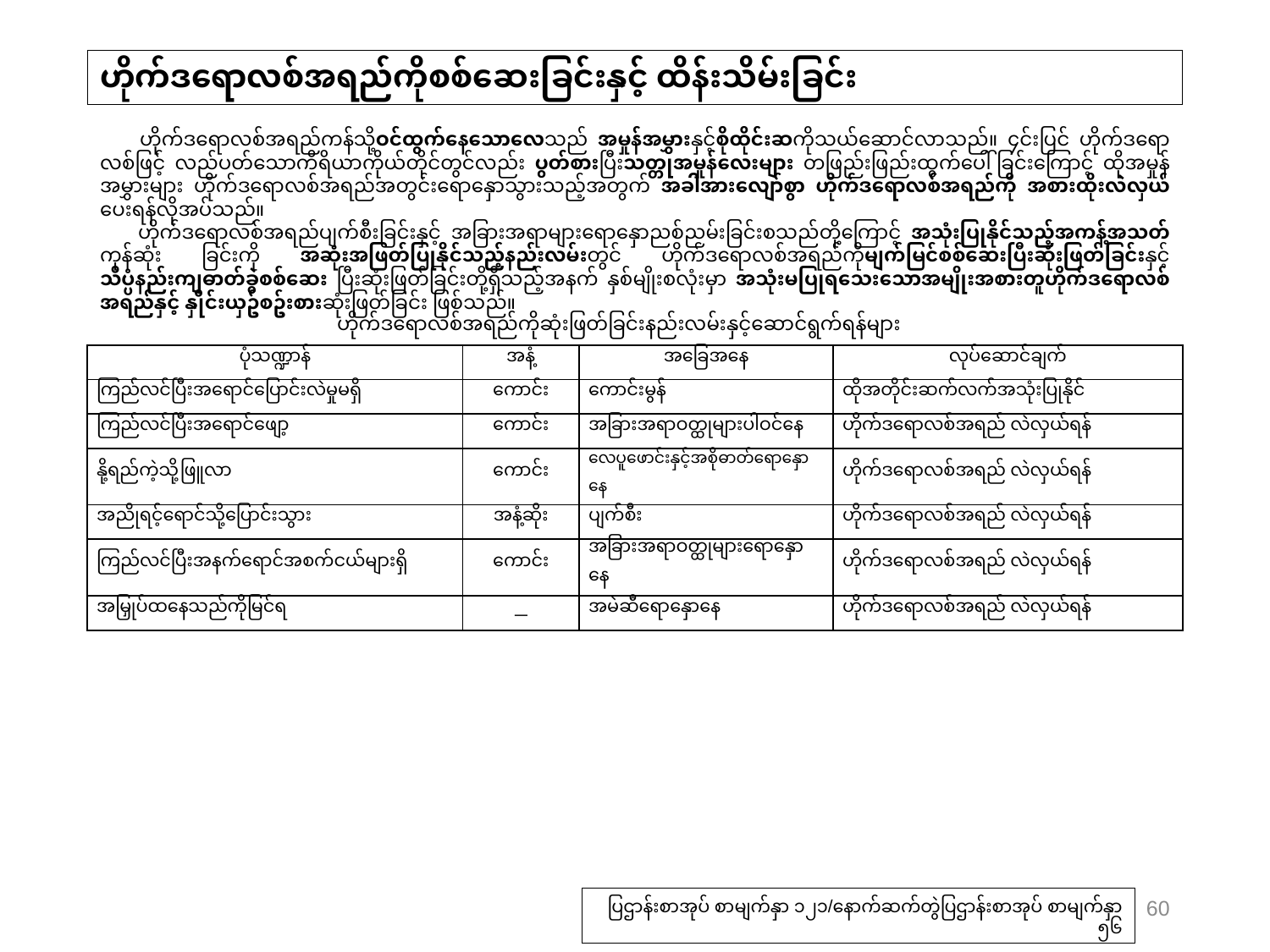

# ဟိုက်ဒရောလစ်အရည်ကိုစစ်ဆေးခြင်းနှင့် ထိန်းသိမ်းခြင်း
　 ဟိုက်ဒရောလစ်အရည်ကန်သို့ဝင်ထွက်နေသောလေသည် အမှုန်အမွှားနှင့်စိုထိုင်းဆကိုသယ်ဆောင်လာသည်။ ၄င်းပြင် ဟိုက်ဒရောလစ်ဖြင့် လည်ပတ်သောကိရိယာကိုယ်တိုင်တွင်လည်း ပွတ်စားပြီးသတ္တုအမှုန်လေးများ တဖြည်းဖြည်းထွက်ပေါ်ခြင်းကြောင့် ထိုအမှုန်အမွှားများ ဟိုက်ဒရောလစ်အရည်အတွင်းရောနှောသွားသည့်အတွက် အခါအားလျော်စွာ ဟိုက်ဒရောလစ်အရည်ကို အစားထိုးလဲလှယ်ပေးရန်လိုအပ်သည်။
　 ဟိုက်ဒရောလစ်အရည်ပျက်စီးခြင်းနှင့် အခြားအရာများရောနှောညစ်ညမ်းခြင်းစသည်တို့ကြောင့် အသုံးပြုနိုင်သည့်အကန့်အသတ် ကုန်ဆုံး ခြင်းကို အဆုံးအဖြတ်ပြုနိုင်သည့်နည်းလမ်းတွင် ဟိုက်ဒရောလစ်အရည်ကိုမျက်မြင်စစ်ဆေးပြီးဆုံးဖြတ်ခြင်းနှင့် သိပ္ပံနည်းကျဓာတ်ခွဲစစ်ဆေး ပြီးဆုံးဖြတ်ခြင်းတို့ရှိသည့်အနက် နှစ်မျိုးစလုံးမှာ အသုံးမပြုရသေးသောအမျိုးအစားတူဟိုက်ဒရောလစ်အရည်နှင့် နှိုင်းယှဥ်စဥ်းစားဆုံးဖြတ်ခြင်း ဖြစ်သည်။
ဟိုက်ဒရောလစ်အရည်ကိုဆုံးဖြတ်ခြင်းနည်းလမ်းနှင့်ဆောင်ရွက်ရန်များ
| ပုံသဏ္ဍာန် | အနံ့ | အခြေအနေ | လုပ်ဆောင်ချက် |
| --- | --- | --- | --- |
| ကြည်လင်ပြီးအ‌ရောင်ပြောင်းလဲမှုမရှိ | ကောင်း | ကောင်းမွန် | ထိုအတိုင်းဆက်လက်အသုံးပြုနိုင် |
| ကြည်လင်ပြီးအရောင်ဖျော့ | ကောင်း | အခြားအရာဝတ္ထုများပါဝင်နေ | ဟိုက်ဒရောလစ်အရည် လဲလှယ်ရန် |
| နို့ရည်ကဲ့သို့ဖြူလာ | ကောင်း | လေပူဖောင်းနှင့်အစိုဓာတ်ရောနှောနေ | ဟိုက်ဒရောလစ်အရည် လဲလှယ်ရန် |
| အညိုရင့်ရောင်သို့ပြောင်းသွား | အနံ့ဆိုး | ပျက်စီး | ဟိုက်ဒရောလစ်အရည် လဲလှယ်ရန် |
| ကြည်လင်ပြီးအနက်ရောင်အစက်ငယ်များရှိ | ကောင်း | အခြားအရာဝတ္ထုများရောနှောနေ | ဟိုက်ဒရောလစ်အရည် လဲလှယ်ရန် |
| အမြှုပ်ထနေသည်ကိုမြင်ရ | － | အမဲဆီရောနှောနေ | ဟိုက်ဒရောလစ်အရည် လဲလှယ်ရန် |
60
ပြဌာန်းစာအုပ် စာမျက်နှာ ၁၂၁/နောက်ဆက်တွဲပြဌာန်းစာအုပ် စာမျက်နှာ ၅၆